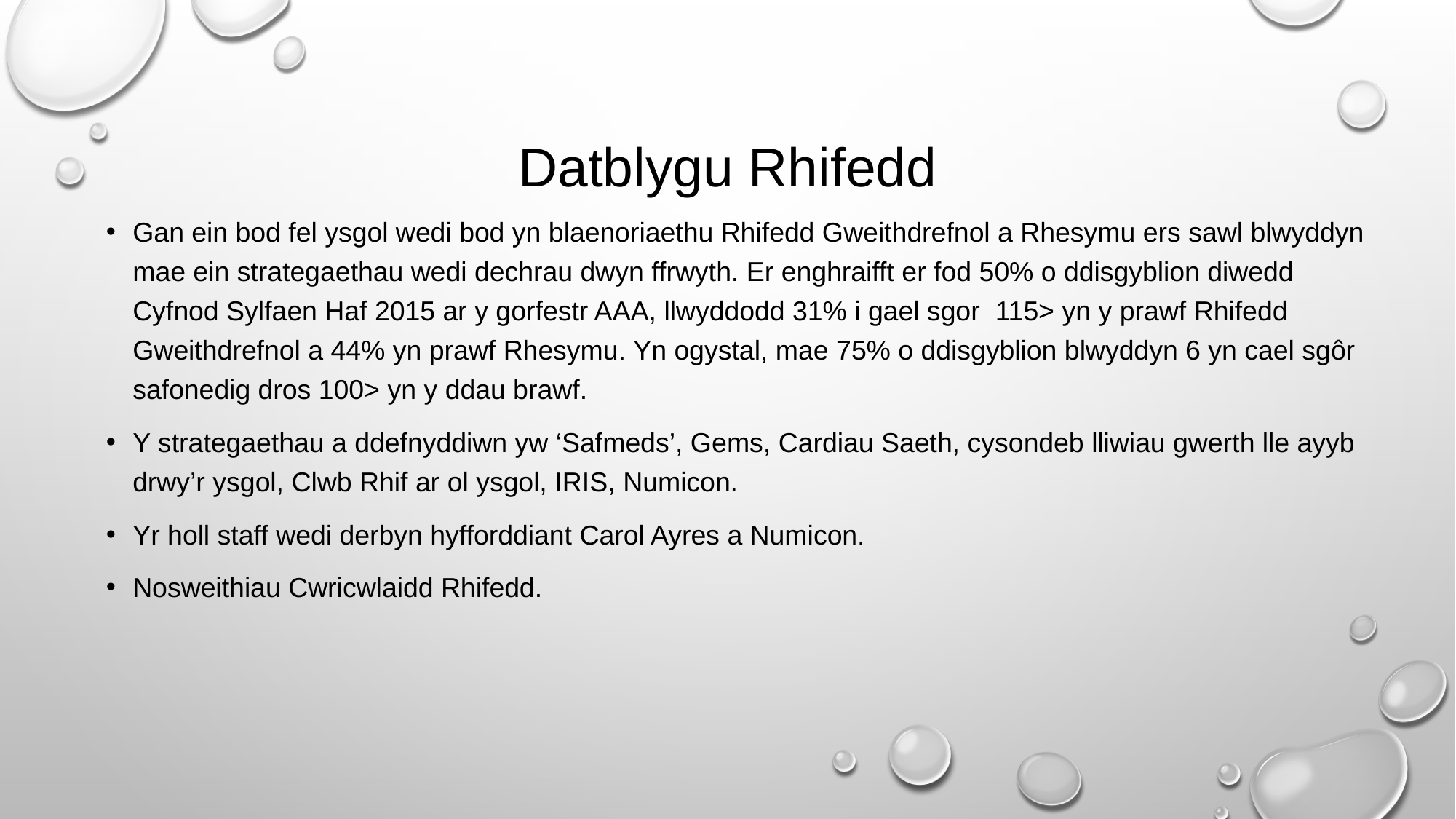

# Datblygu Rhifedd
Gan ein bod fel ysgol wedi bod yn blaenoriaethu Rhifedd Gweithdrefnol a Rhesymu ers sawl blwyddyn mae ein strategaethau wedi dechrau dwyn ffrwyth. Er enghraifft er fod 50% o ddisgyblion diwedd Cyfnod Sylfaen Haf 2015 ar y gorfestr AAA, llwyddodd 31% i gael sgor  115> yn y prawf Rhifedd Gweithdrefnol a 44% yn prawf Rhesymu. Yn ogystal, mae 75% o ddisgyblion blwyddyn 6 yn cael sgôr safonedig dros 100> yn y ddau brawf.
Y strategaethau a ddefnyddiwn yw ‘Safmeds’, Gems, Cardiau Saeth, cysondeb lliwiau gwerth lle ayyb drwy’r ysgol, Clwb Rhif ar ol ysgol, IRIS, Numicon.
Yr holl staff wedi derbyn hyfforddiant Carol Ayres a Numicon.
Nosweithiau Cwricwlaidd Rhifedd.